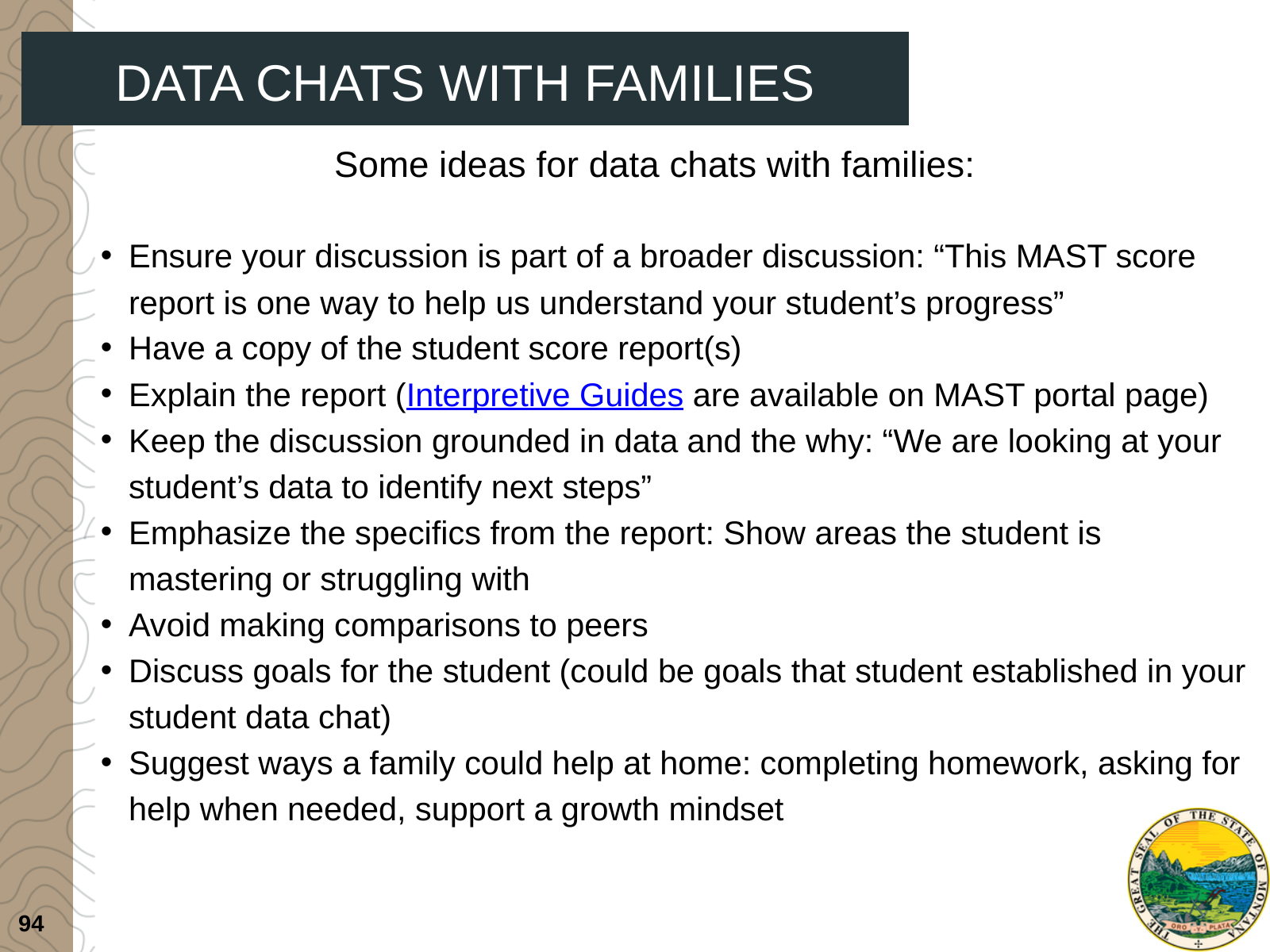

DATA CHATS WITH FAMILIES

Some ideas for data chats with families:

Ensure your discussion is part of a broader discussion: “This MAST score report is one way to help us understand your student’s progress”
Have a copy of the student score report(s)
Explain the report (Interpretive Guides are available on MAST portal page)
Keep the discussion grounded in data and the why: “We are looking at your student’s data to identify next steps”
Emphasize the specifics from the report: Show areas the student is mastering or struggling with
Avoid making comparisons to peers
Discuss goals for the student (could be goals that student established in your student data chat)
Suggest ways a family could help at home: completing homework, asking for help when needed, support a growth mindset

94